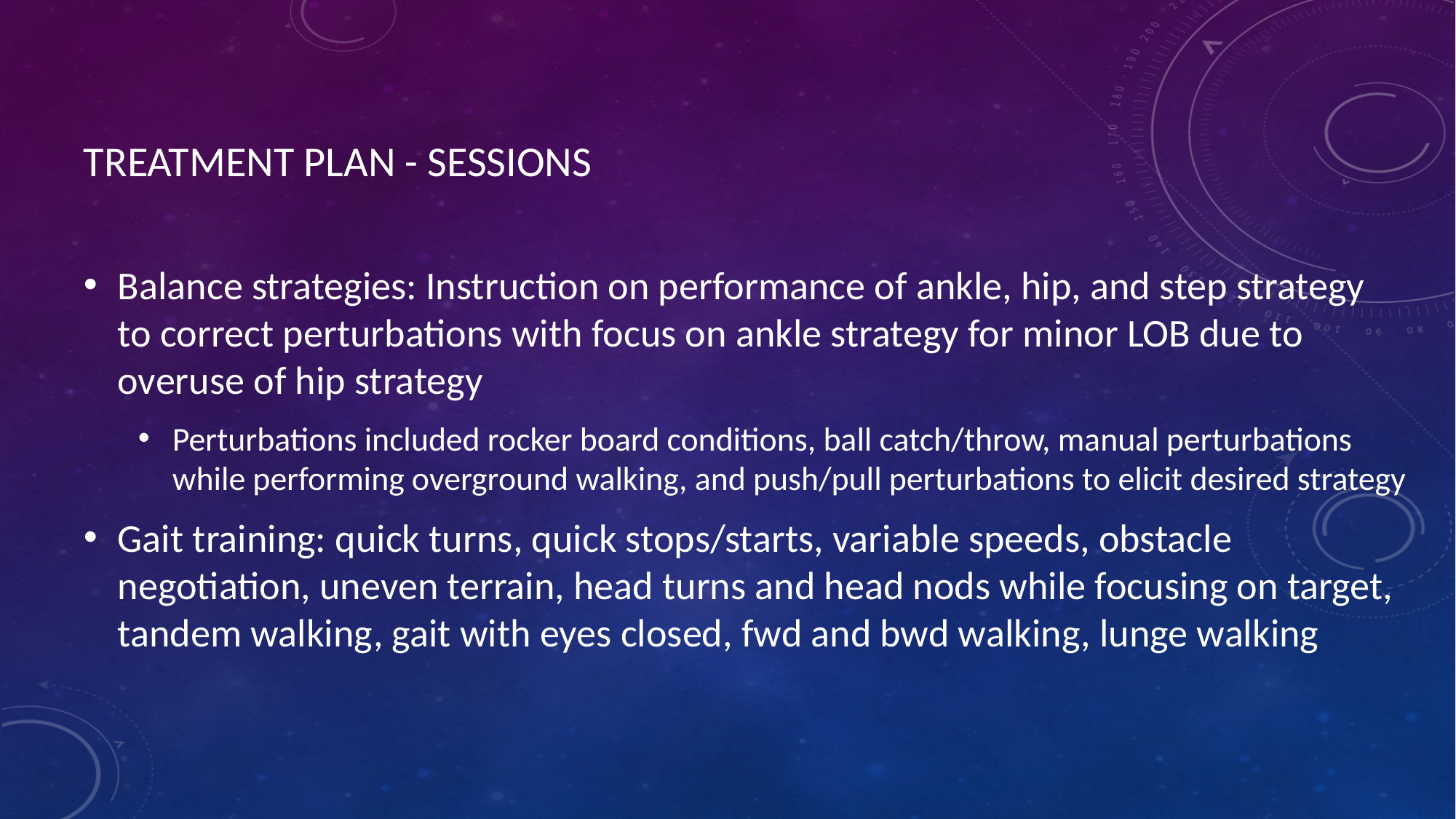

# Treatment plan - sessions
Balance strategies: Instruction on performance of ankle, hip, and step strategy to correct perturbations with focus on ankle strategy for minor LOB due to overuse of hip strategy
Perturbations included rocker board conditions, ball catch/throw, manual perturbations while performing overground walking, and push/pull perturbations to elicit desired strategy
Gait training: quick turns, quick stops/starts, variable speeds, obstacle negotiation, uneven terrain, head turns and head nods while focusing on target, tandem walking, gait with eyes closed, fwd and bwd walking, lunge walking